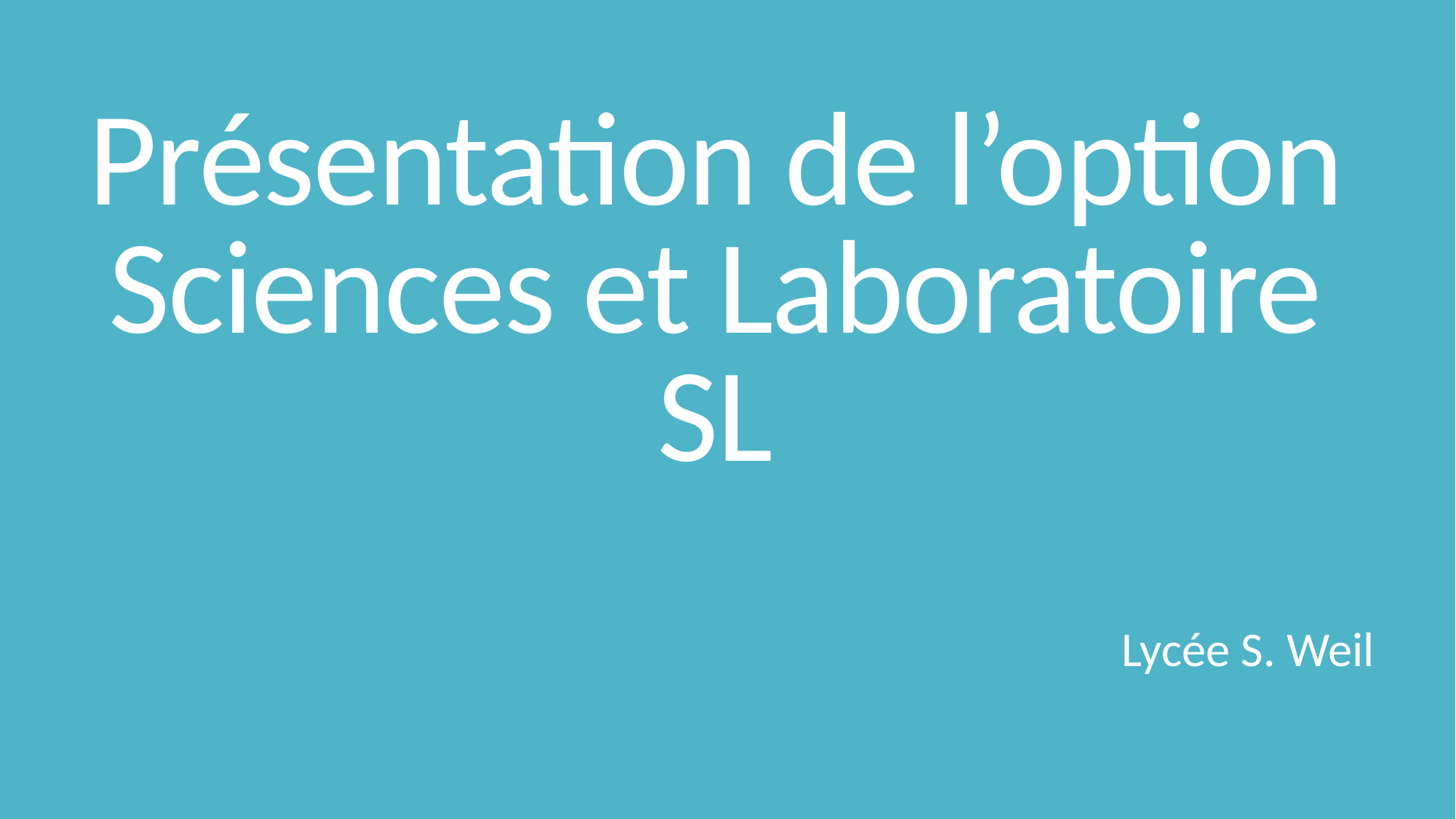

# Présentation de l’option Sciences et Laboratoire SL
							Lycée S. Weil